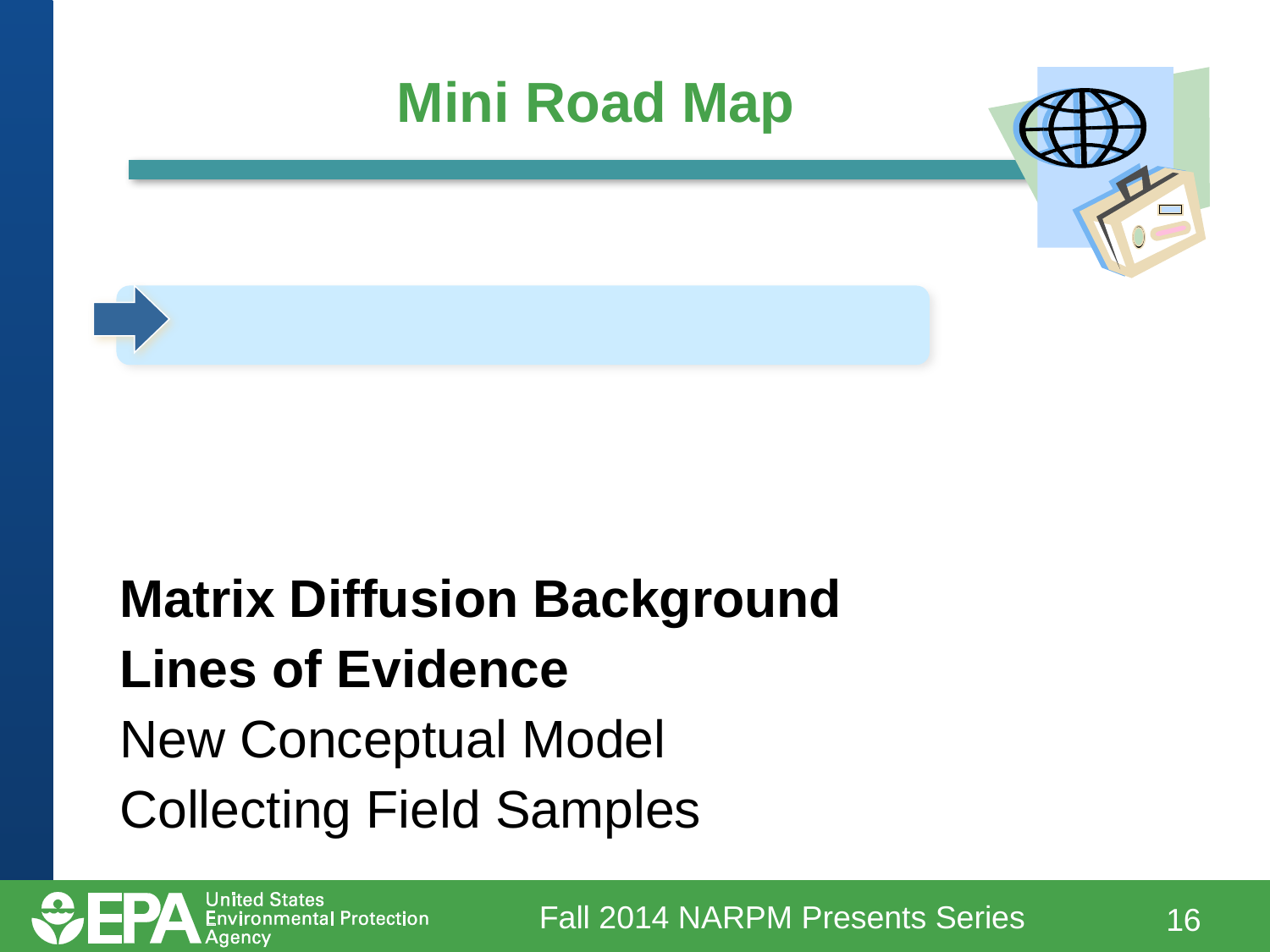

Mini Road Map

Matrix Diffusion Background
Lines of Evidence
New Conceptual Model
Collecting Field Samples